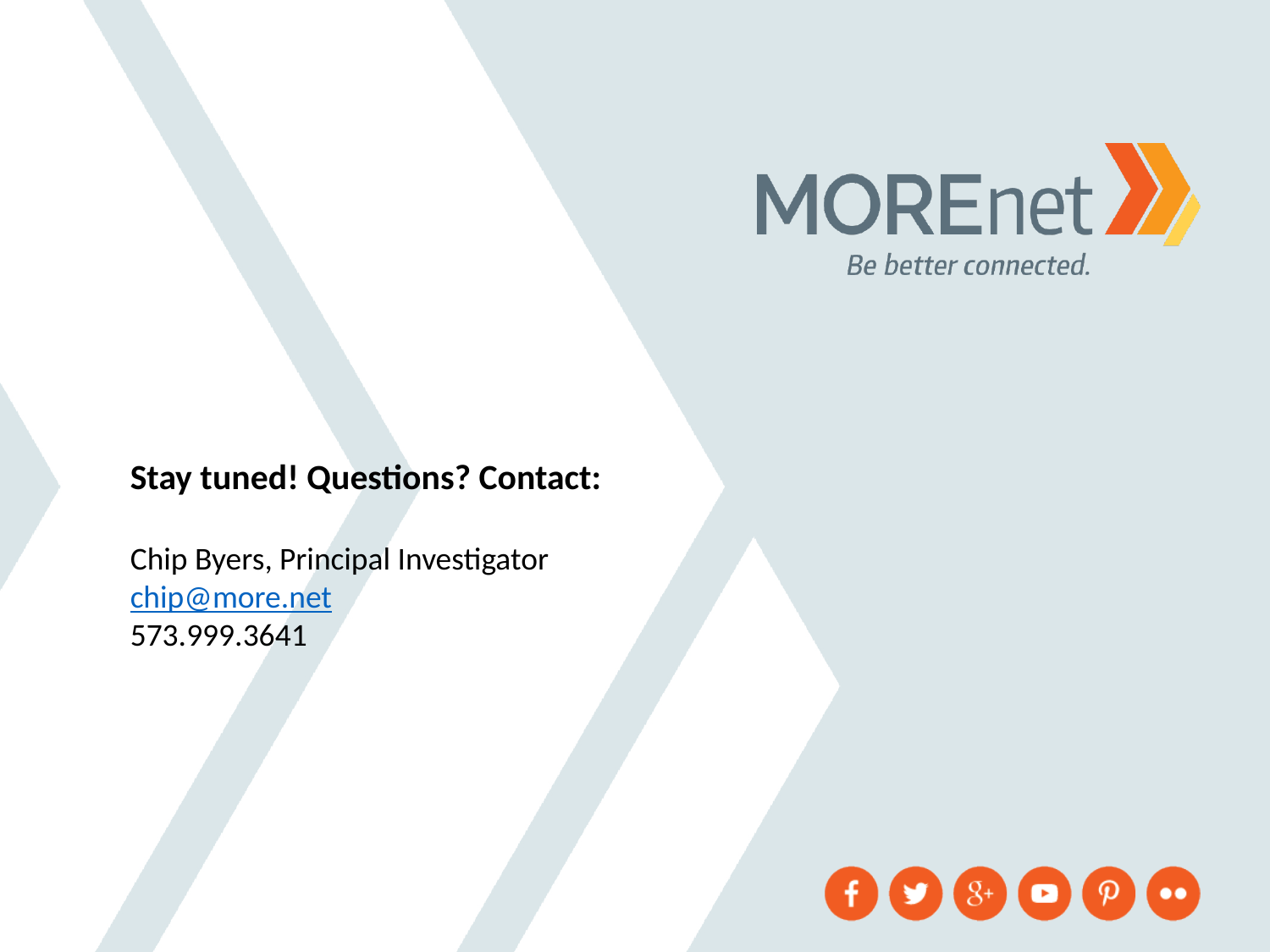

Stay tuned! Questions? Contact:

Chip Byers, Principal Investigator
chip@more.net
573.999.3641